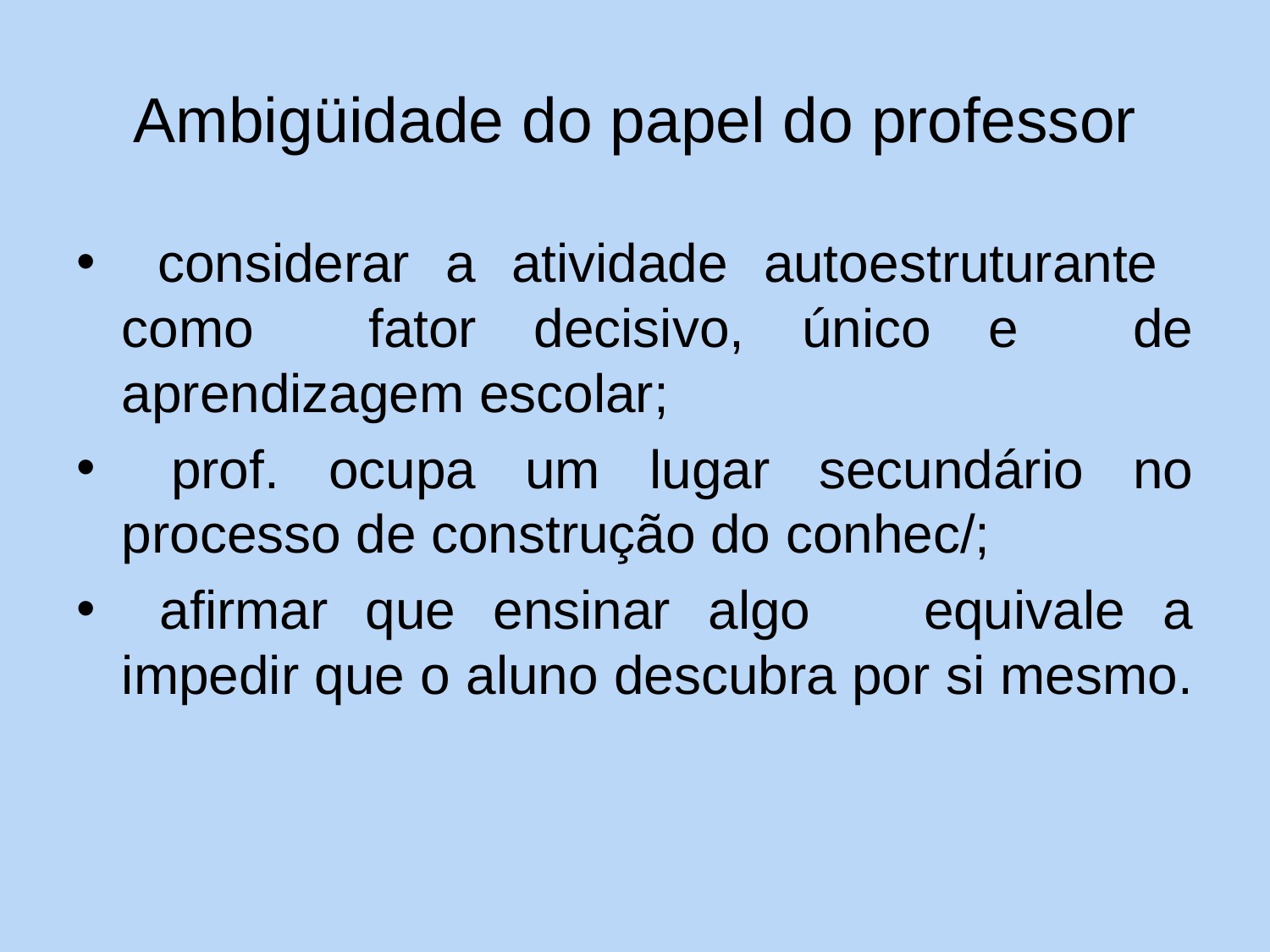

# Ambigüidade do papel do professor
 considerar a atividade auto­estruturante  como  fator decisivo, único e  de aprendizagem escolar;
 prof. ocupa um lugar secundário no processo de construção do conhec/;
 afirmar que ensinar algo   equivale a impedir que o aluno descubra por si mesmo.